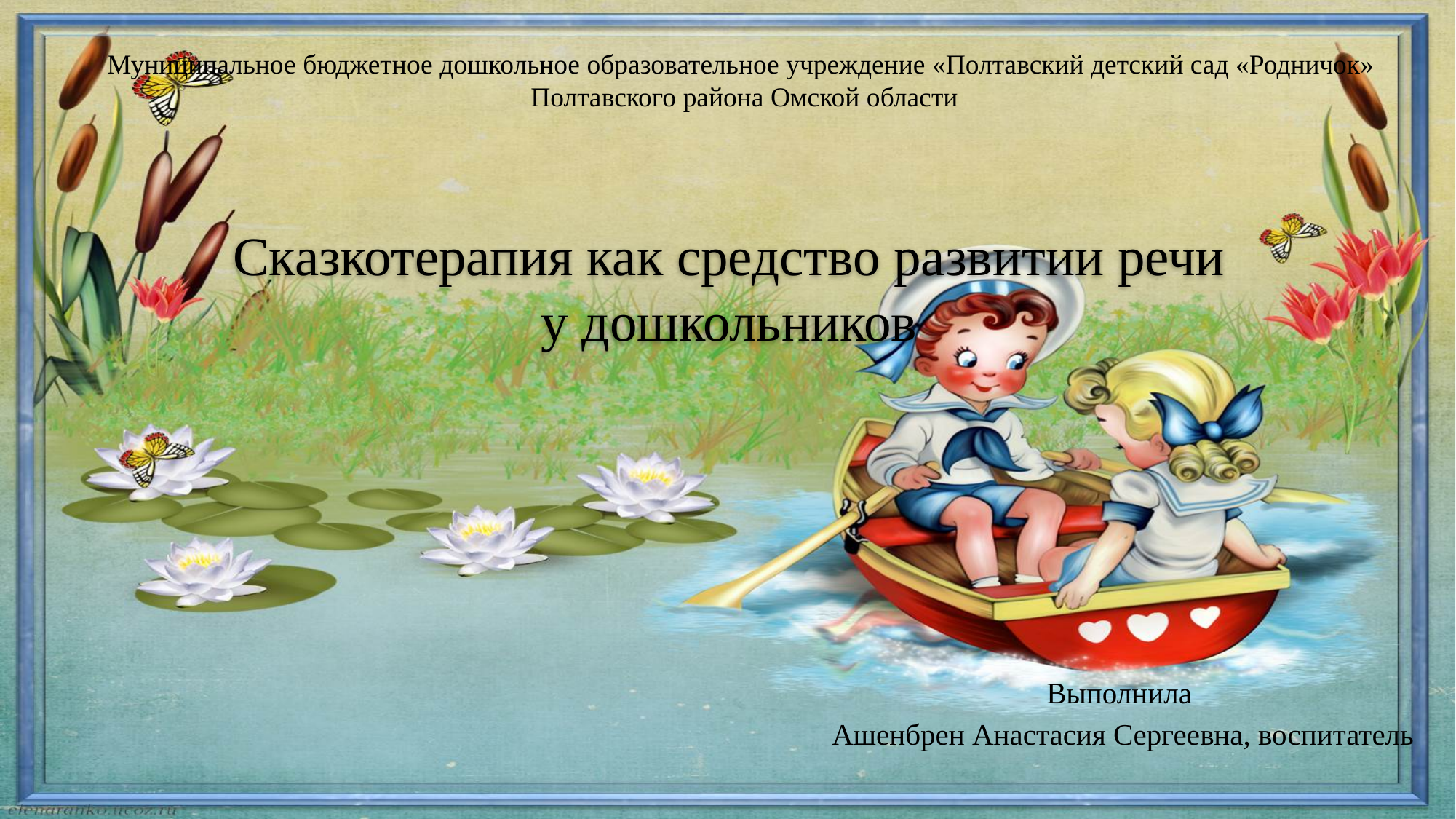

# Муниципальное бюджетное дошкольное образовательное учреждение «Полтавский детский сад «Родничок» Полтавского района Омской области
Сказкотерапия как средство развитии речи у дошкольников

Выполнила
 Ашенбрен Анастасия Сергеевна, воспитатель